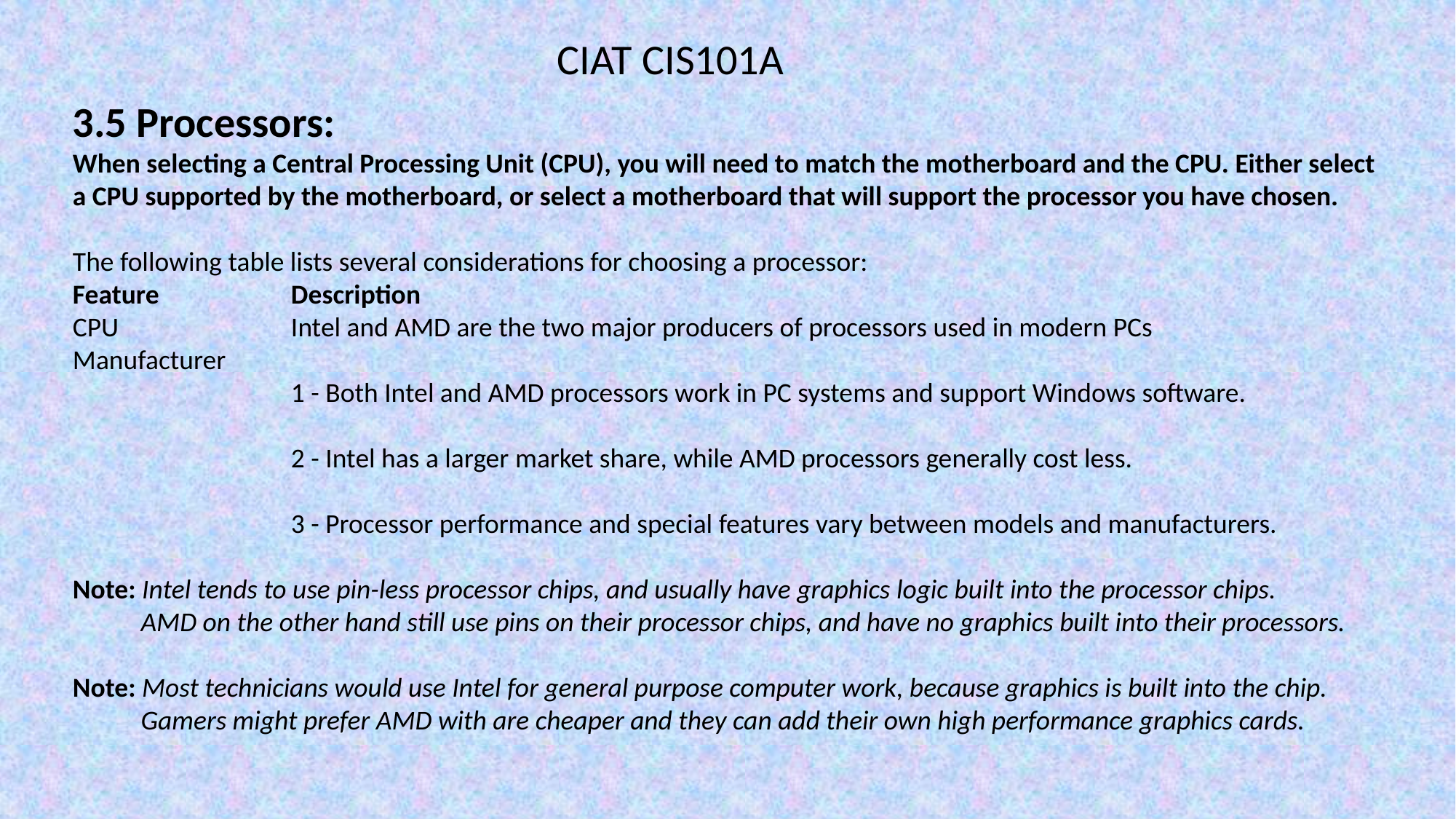

CIAT CIS101A
3.5 Processors:
When selecting a Central Processing Unit (CPU), you will need to match the motherboard and the CPU. Either select a CPU supported by the motherboard, or select a motherboard that will support the processor you have chosen.

The following table lists several considerations for choosing a processor:
Feature		Description
CPU		Intel and AMD are the two major producers of processors used in modern PCs
Manufacturer
		1 - Both Intel and AMD processors work in PC systems and support Windows software.

		2 - Intel has a larger market share, while AMD processors generally cost less.

		3 - Processor performance and special features vary between models and manufacturers.

Note: Intel tends to use pin-less processor chips, and usually have graphics logic built into the processor chips.
           AMD on the other hand still use pins on their processor chips, and have no graphics built into their processors.

Note: Most technicians would use Intel for general purpose computer work, because graphics is built into the chip.
           Gamers might prefer AMD with are cheaper and they can add their own high performance graphics cards.